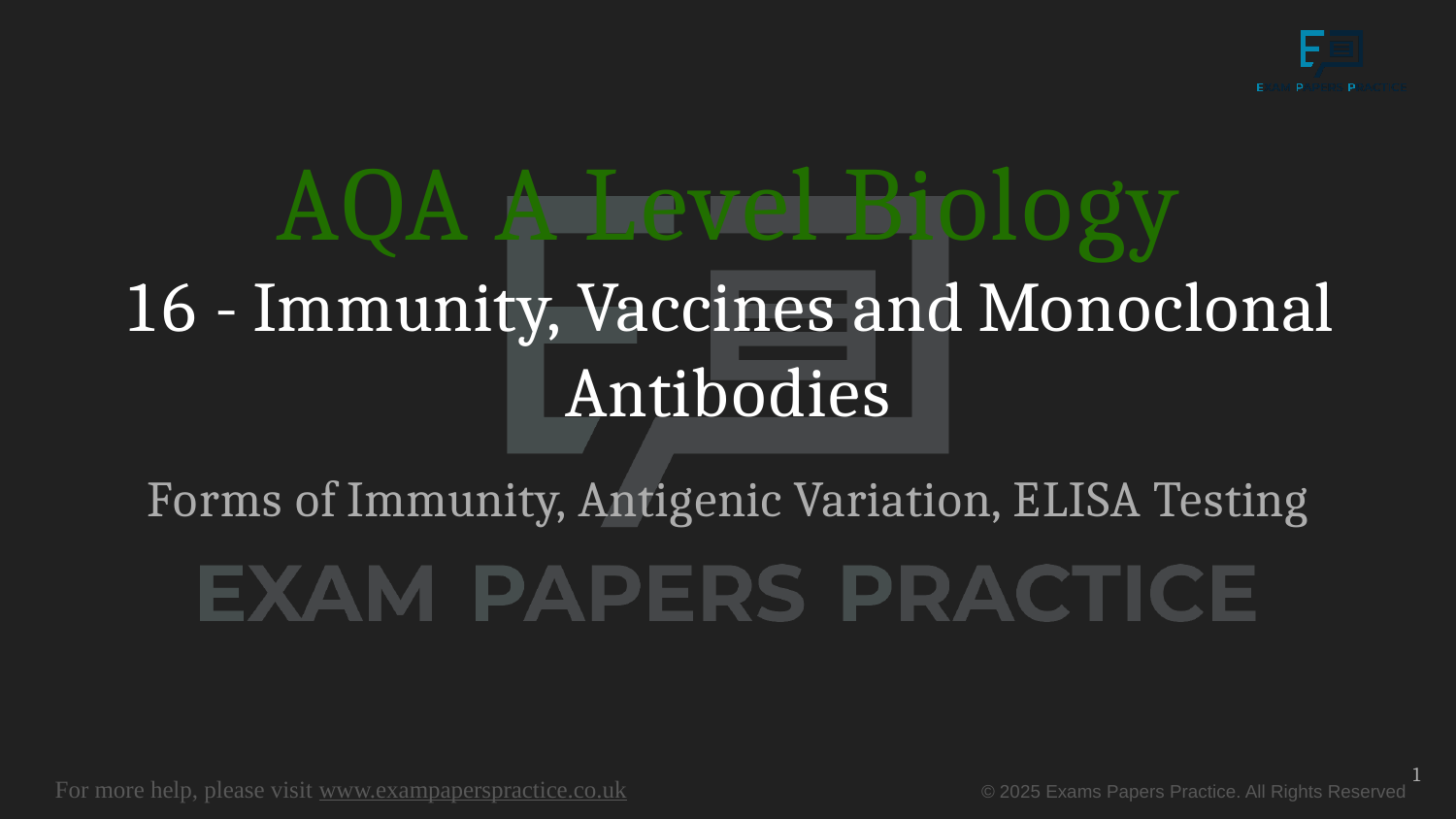

# AQA A Level Biology
16 - Immunity, Vaccines and Monoclonal Antibodies
Forms of Immunity, Antigenic Variation, ELISA Testing
1